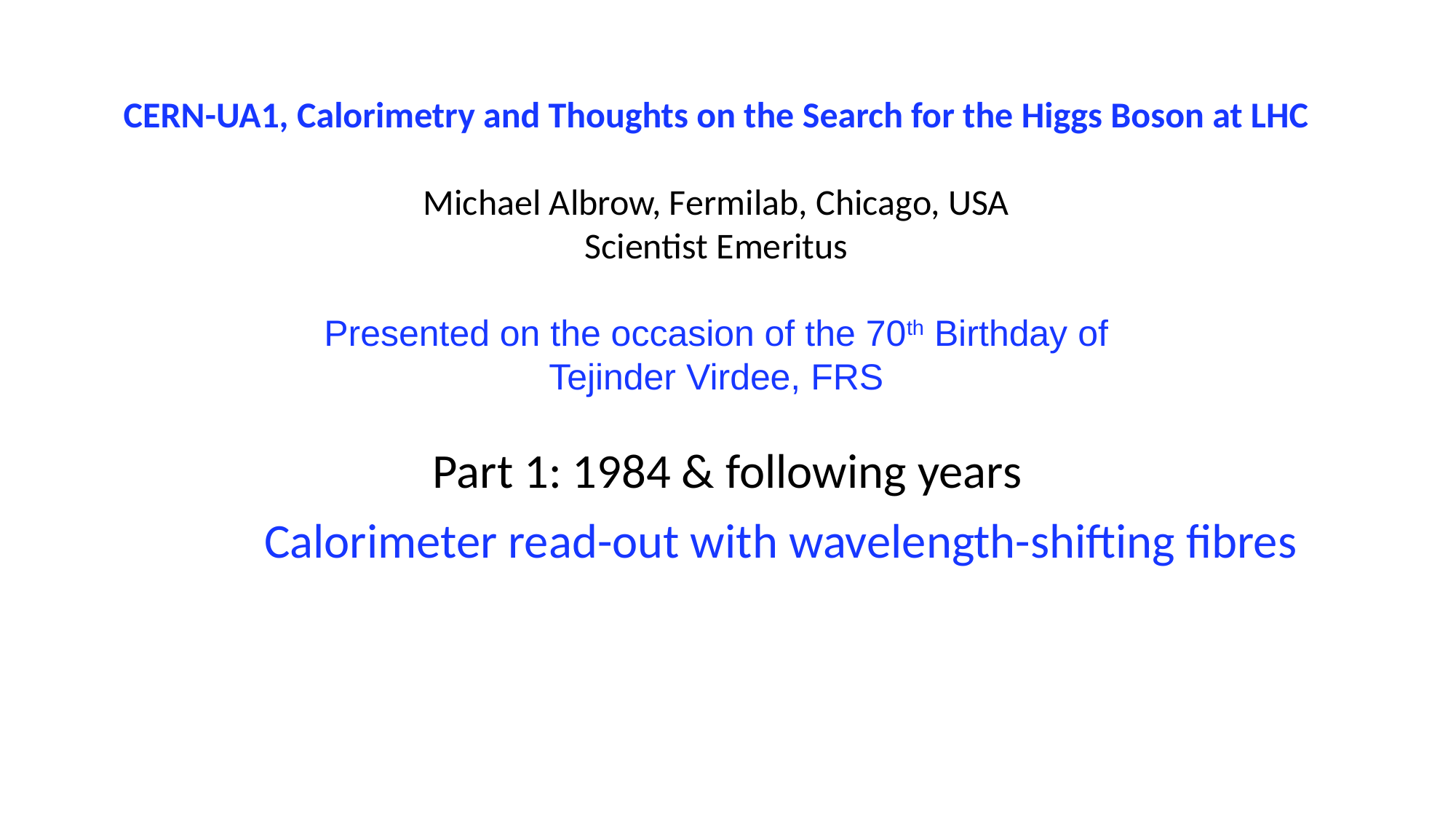

CERN-UA1, Calorimetry and Thoughts on the Search for the Higgs Boson at LHC

Michael Albrow, Fermilab, Chicago, USA
Scientist Emeritus

Presented on the occasion of the 70th Birthday of
Tejinder Virdee, FRS
Part 1: 1984 & following years
Calorimeter read-out with wavelength-shifting fibres